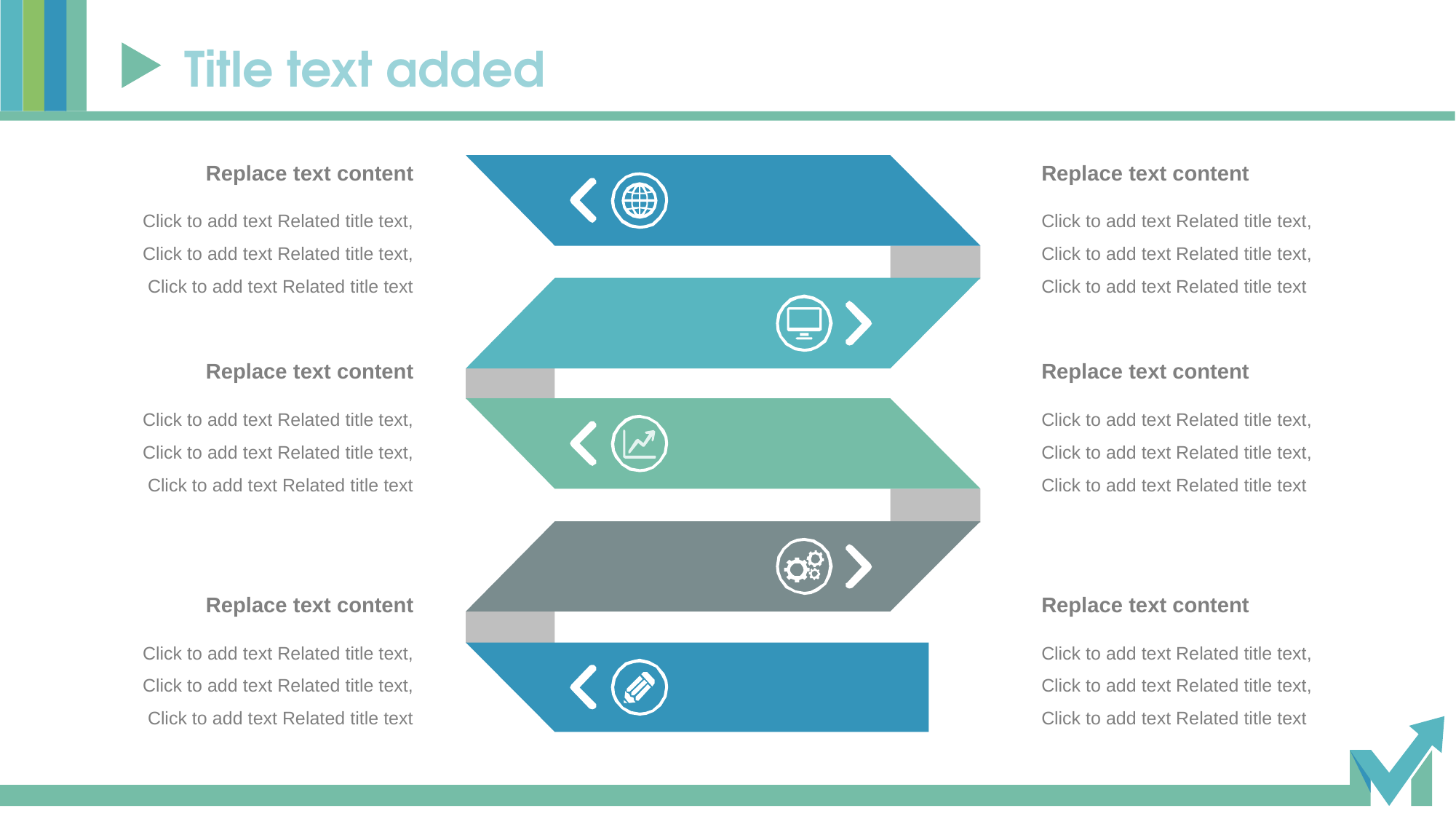

Title text added
Replace text content
Replace text content

Click to add text Related title text, Click to add text Related title text, Click to add text Related title text
Click to add text Related title text, Click to add text Related title text, Click to add text Related title text

Replace text content
Replace text content

Click to add text Related title text, Click to add text Related title text, Click to add text Related title text
Click to add text Related title text, Click to add text Related title text, Click to add text Related title text

Replace text content
Replace text content

Click to add text Related title text, Click to add text Related title text, Click to add text Related title text
Click to add text Related title text, Click to add text Related title text, Click to add text Related title text